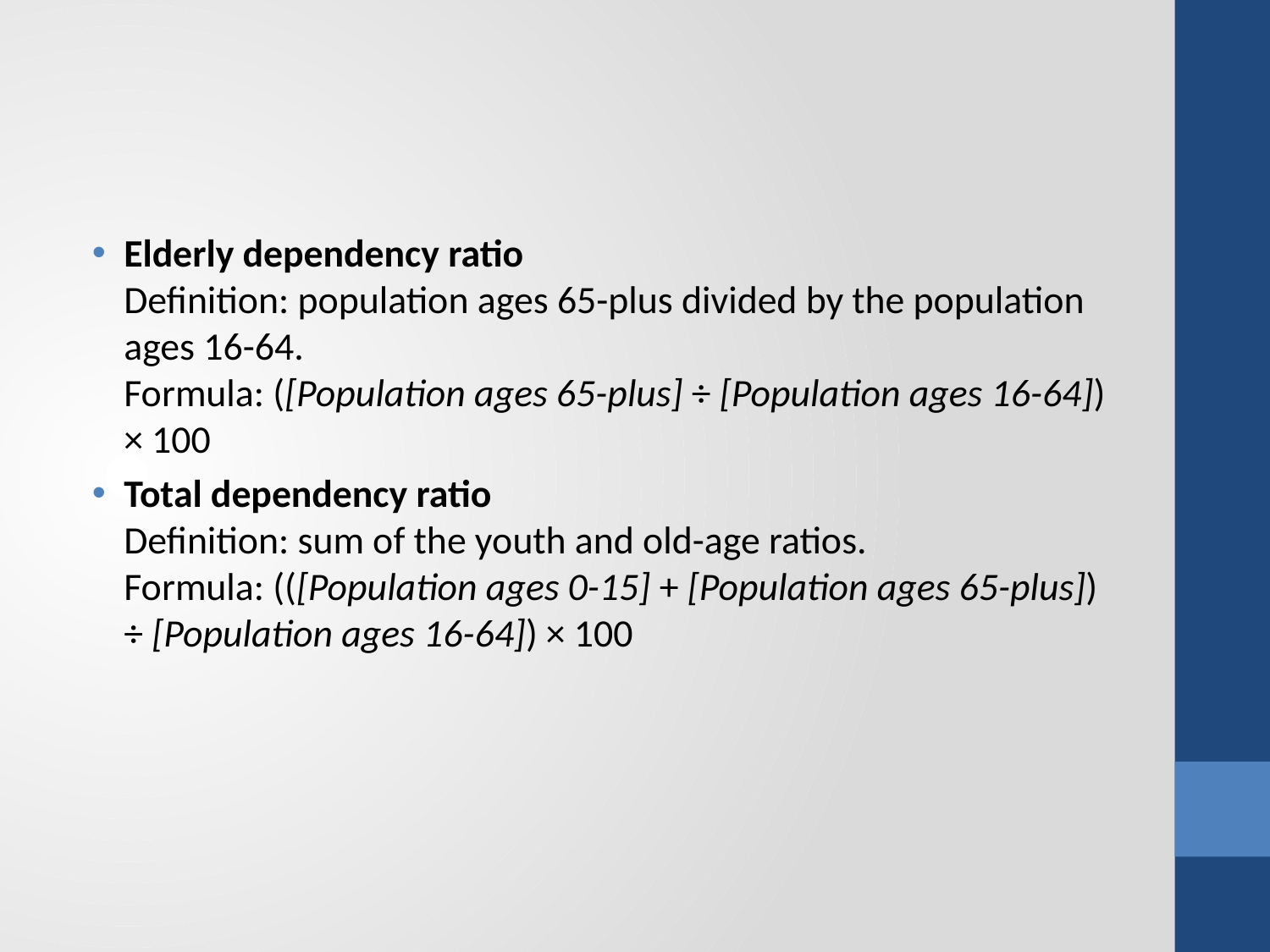

#
Elderly dependency ratio
Definition: population ages 65-plus divided by the population ages 16-64.
Formula: ([Population ages 65-plus] ÷ [Population ages 16-64]) × 100
Total dependency ratio
Definition: sum of the youth and old-age ratios.
Formula: (([Population ages 0-15] + [Population ages 65-plus]) ÷ [Population ages 16-64]) × 100